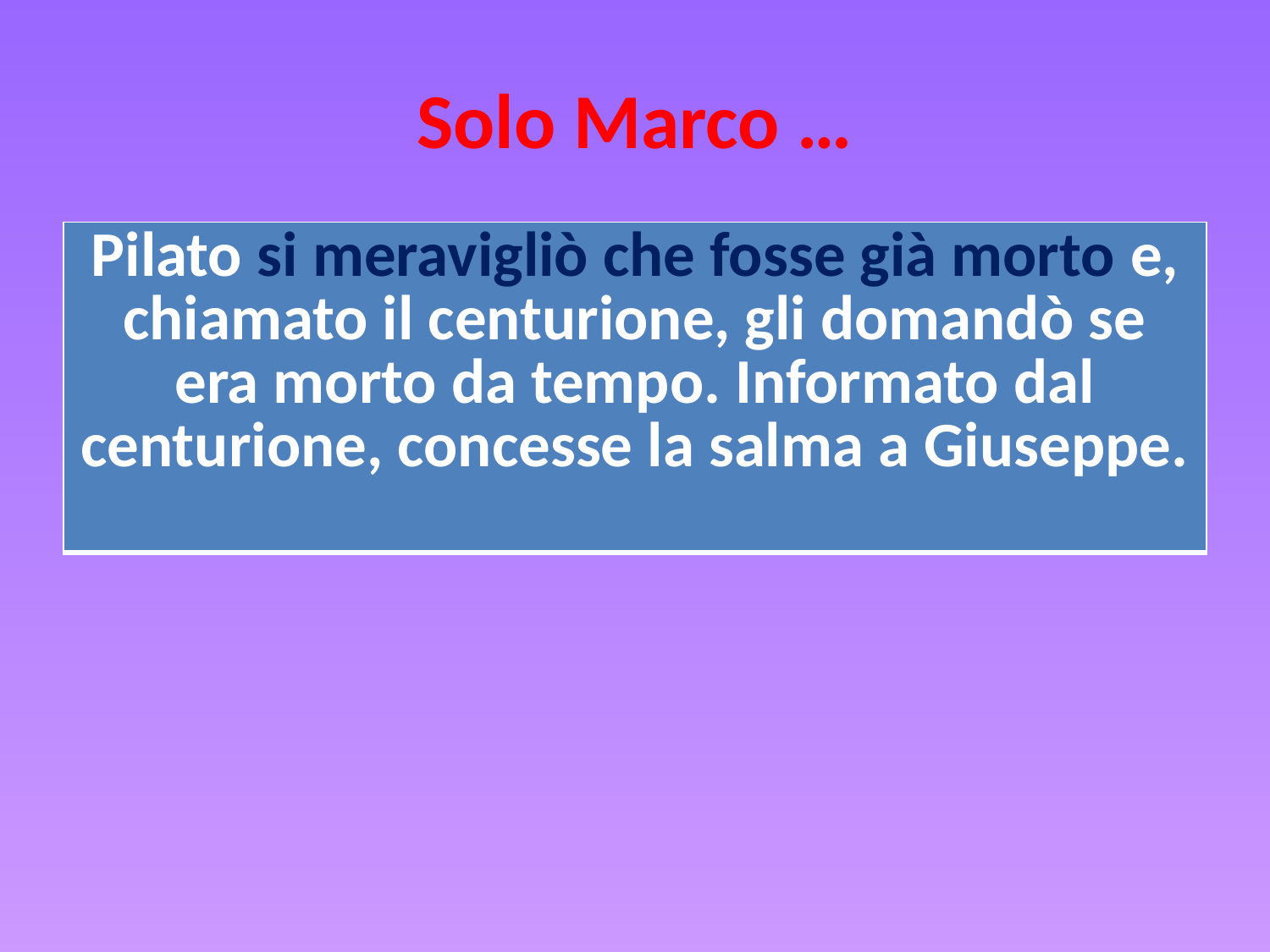

# Solo Marco …
| Pilato si meravigliò che fosse già morto e, chiamato il centurione, gli domandò se era morto da tempo. Informato dal centurione, concesse la salma a Giuseppe. |
| --- |